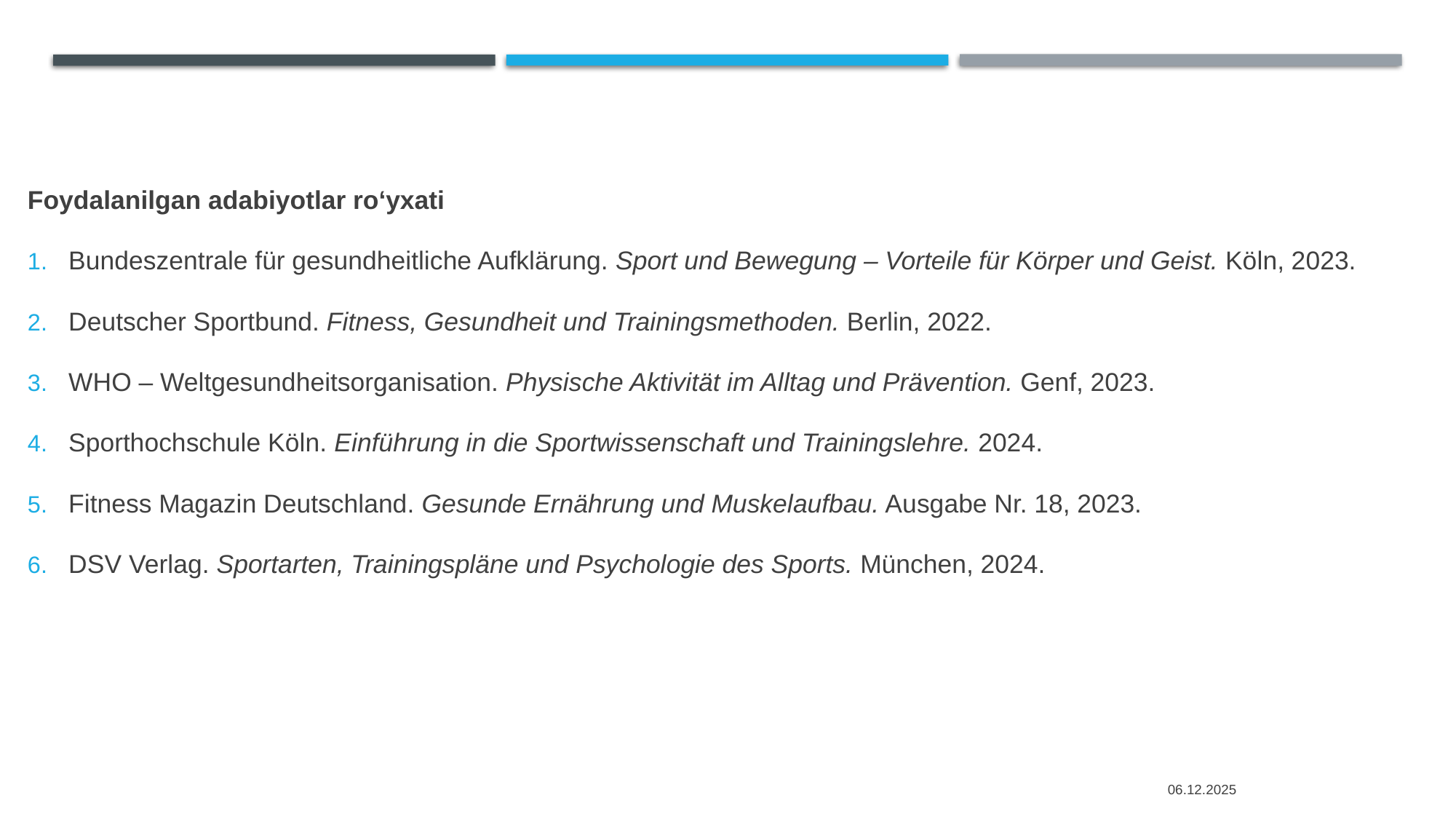

Foydalanilgan adabiyotlar ro‘yxati
Bundeszentrale für gesundheitliche Aufklärung. Sport und Bewegung – Vorteile für Körper und Geist. Köln, 2023.
Deutscher Sportbund. Fitness, Gesundheit und Trainingsmethoden. Berlin, 2022.
WHO – Weltgesundheitsorganisation. Physische Aktivität im Alltag und Prävention. Genf, 2023.
Sporthochschule Köln. Einführung in die Sportwissenschaft und Trainingslehre. 2024.
Fitness Magazin Deutschland. Gesunde Ernährung und Muskelaufbau. Ausgabe Nr. 18, 2023.
DSV Verlag. Sportarten, Trainingspläne und Psychologie des Sports. München, 2024.

06.12.2025